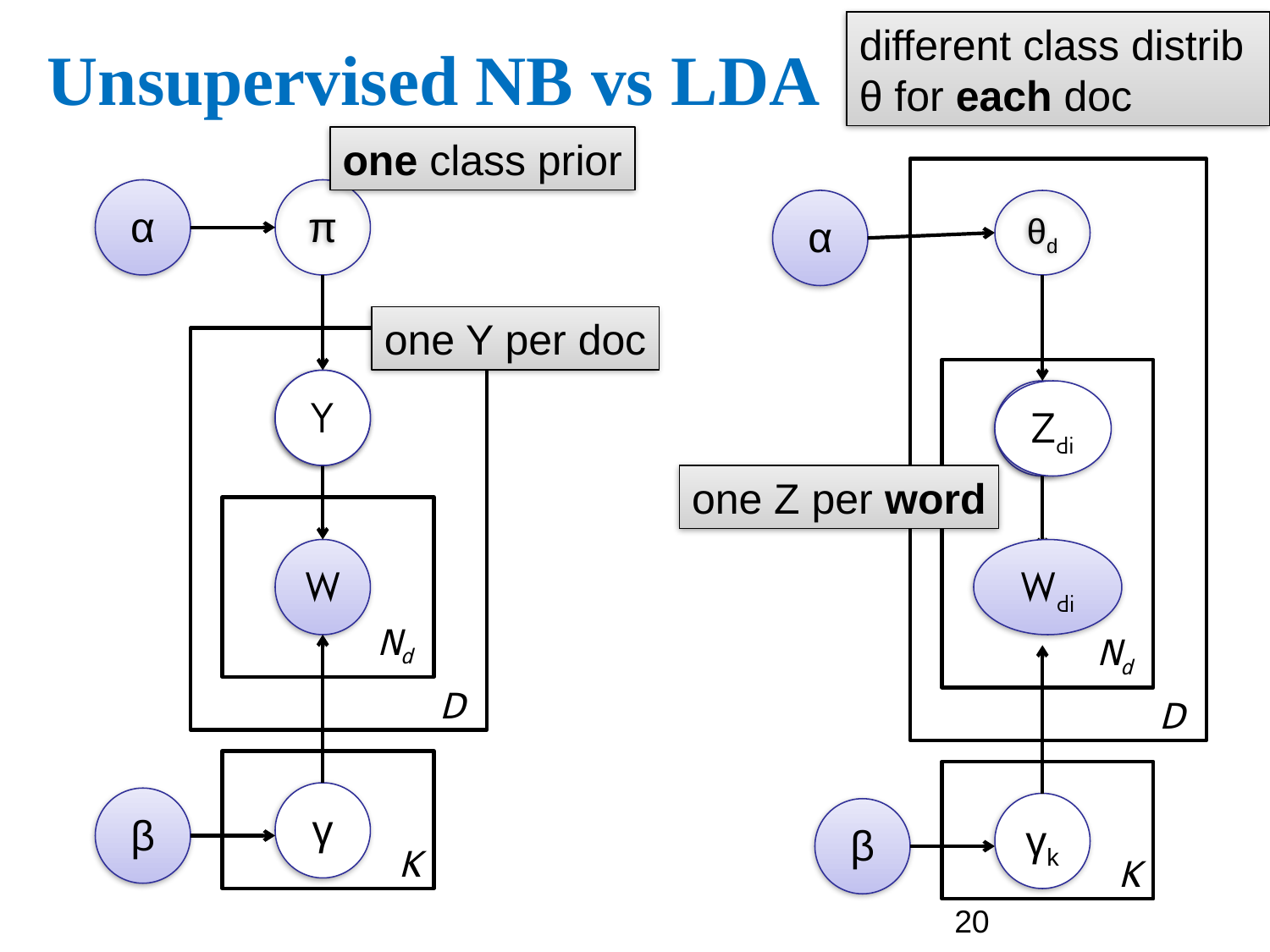

different class distrib θ for each doc
# Unsupervised NB vs LDA
one class prior

α
θd

Y
Zdi
Nd
D

γk
β
K
α
π

Y
Y

W
Nd
D

γ
β
K
one Y per doc
one Z per word
Wdi
20